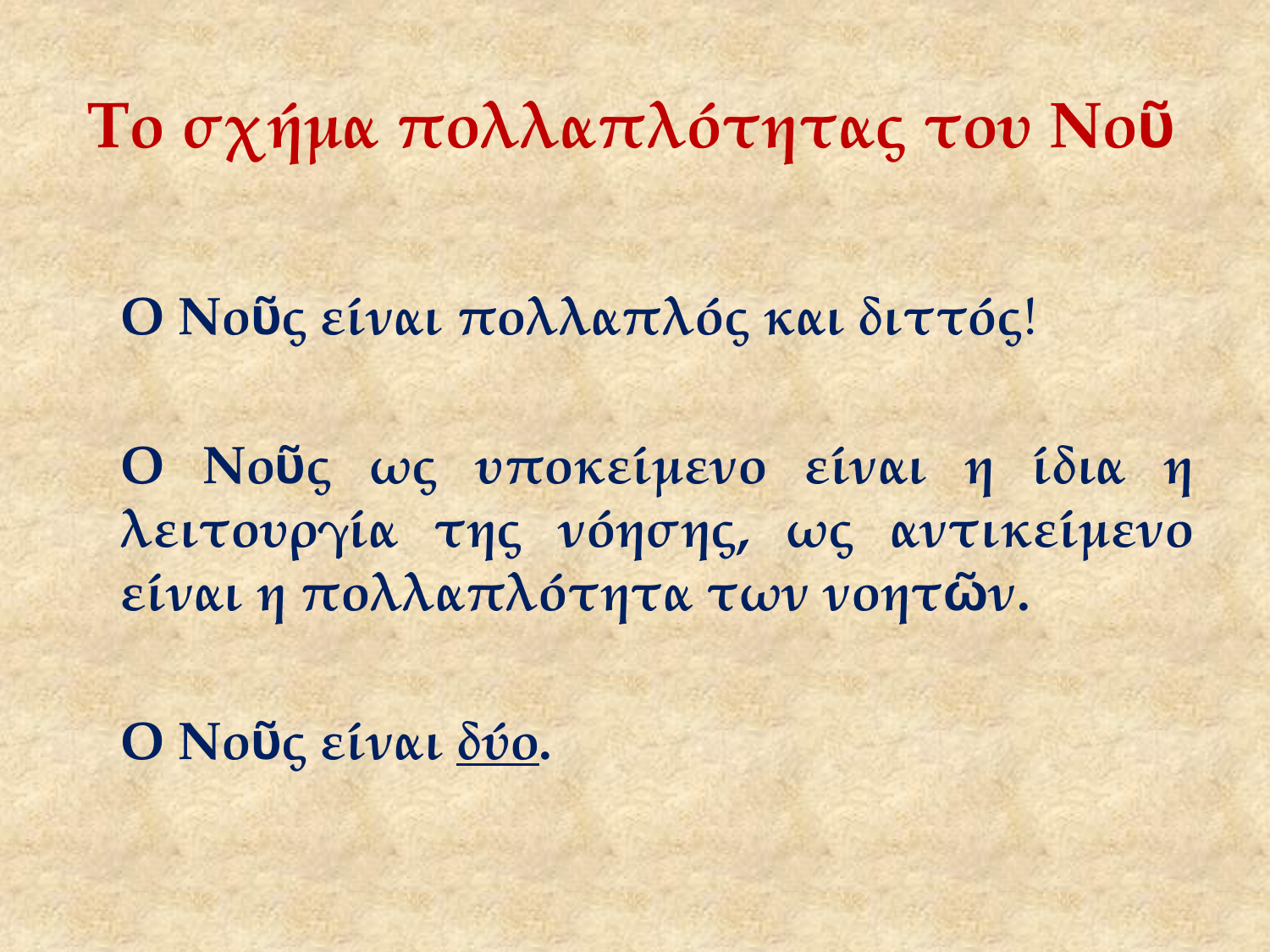

# Το σχήμα πολλαπλότητας του Νοῦ

	Ο Νοῦς είναι πολλαπλός και διττός!

	Ο Νοῦς ως υποκείμενο είναι η ίδια η λειτουργία της νόησης, ως αντικείμενο είναι η πολλαπλότητα των νοητῶν.

	Ο Νοῦς είναι δύο.